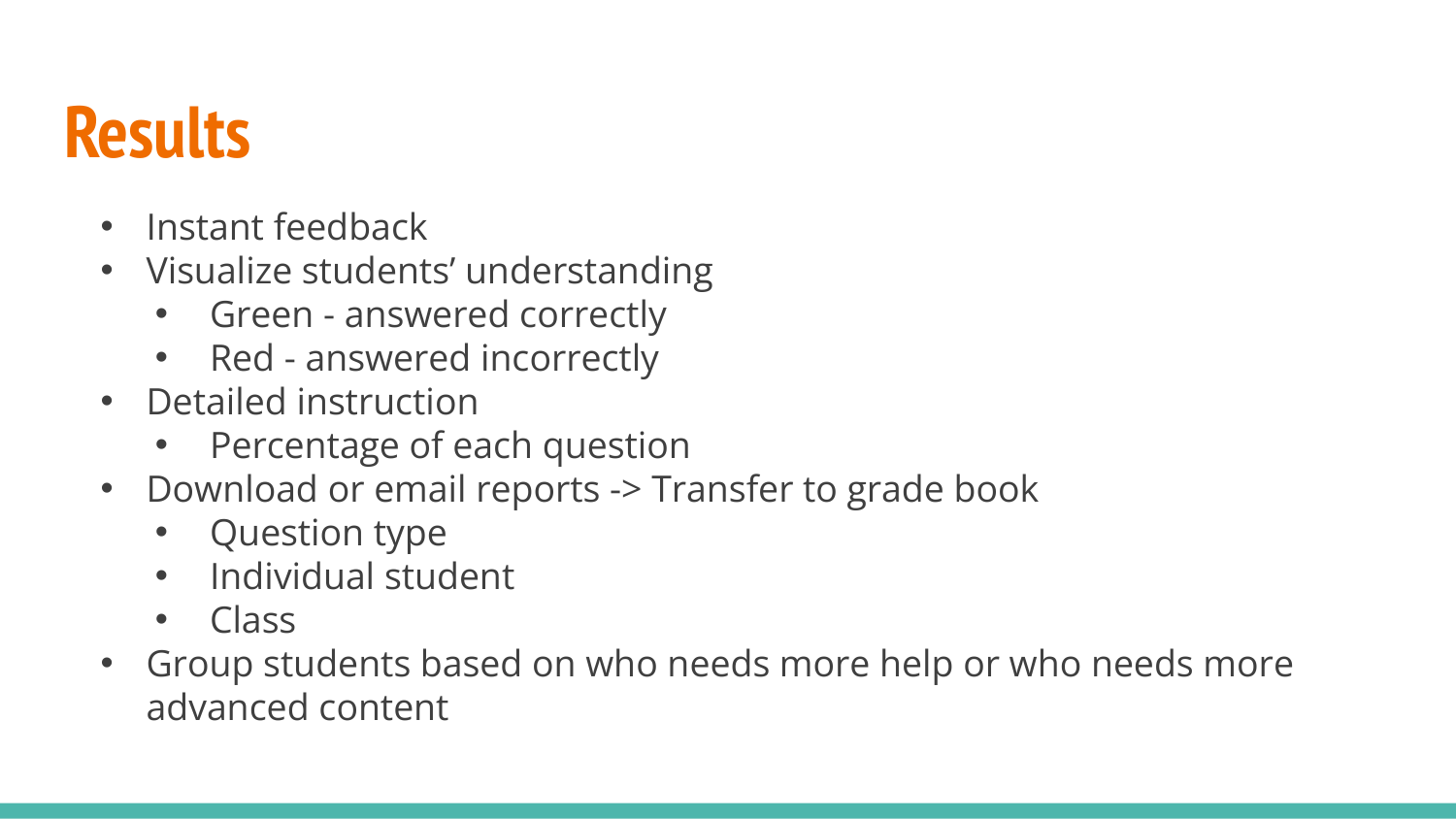

# Results
Instant feedback
Visualize students’ understanding
Green - answered correctly
Red - answered incorrectly
Detailed instruction
Percentage of each question
Download or email reports -> Transfer to grade book
Question type
Individual student
Class
Group students based on who needs more help or who needs more advanced content